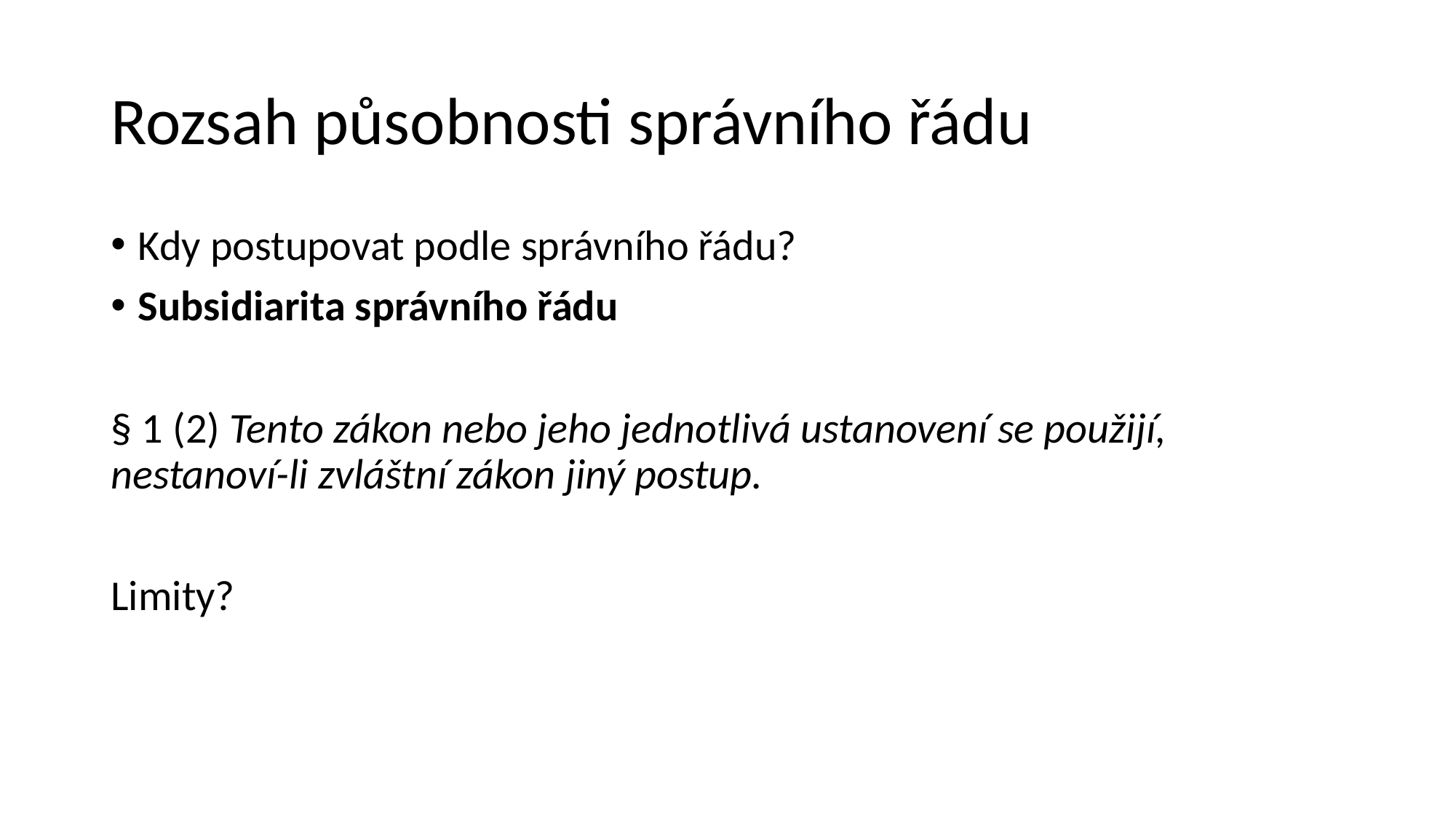

# Rozsah působnosti správního řádu
Kdy postupovat podle správního řádu?
Subsidiarita správního řádu

§ 1 (2) Tento zákon nebo jeho jednotlivá ustanovení se použijí, nestanoví-li zvláštní zákon jiný postup.

Limity?